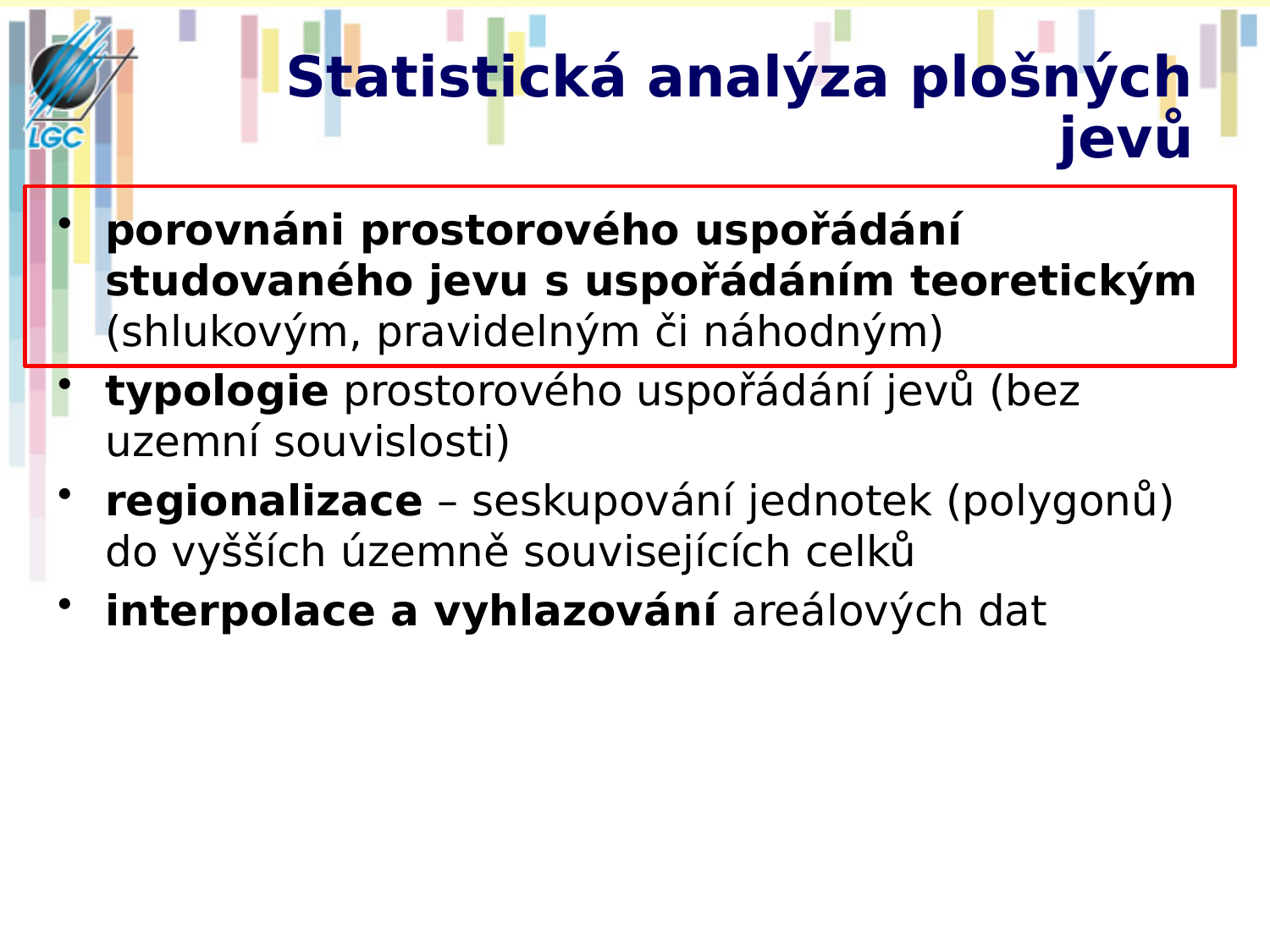

# Statistická analýza plošných jevů

porovnáni prostorového uspořádání studovaného jevu s uspořádáním teoretickým (shlukovým, pravidelným či náhodným)
typologie prostorového uspořádání jevů (bez uzemní souvislosti)
regionalizace – seskupování jednotek (polygonů) do vyšších územně souvisejících celků
interpolace a vyhlazování areálových dat